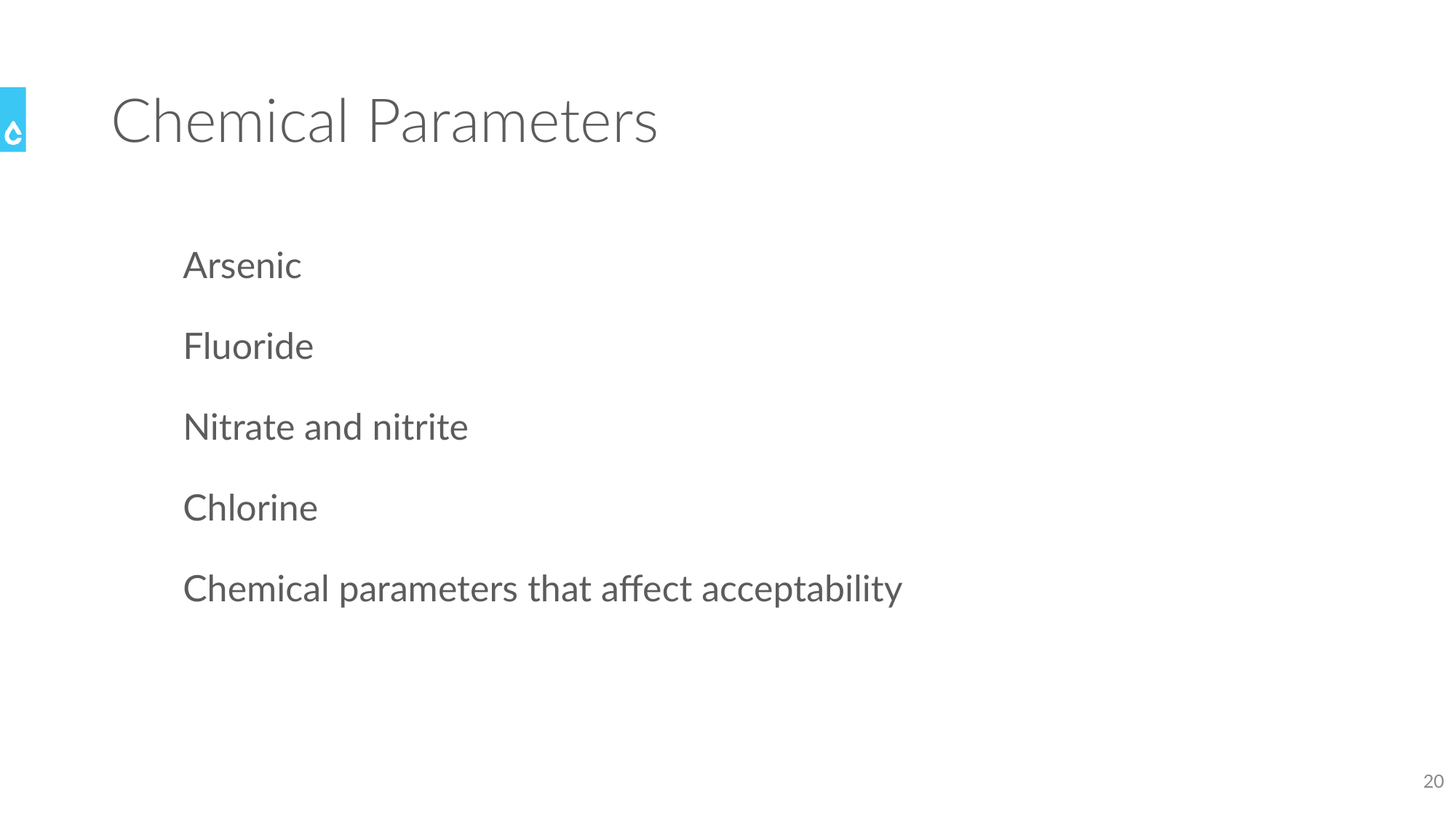

# Chemical Parameters
Arsenic
Fluoride
Nitrate and nitrite
Chlorine
Chemical parameters that affect acceptability

20